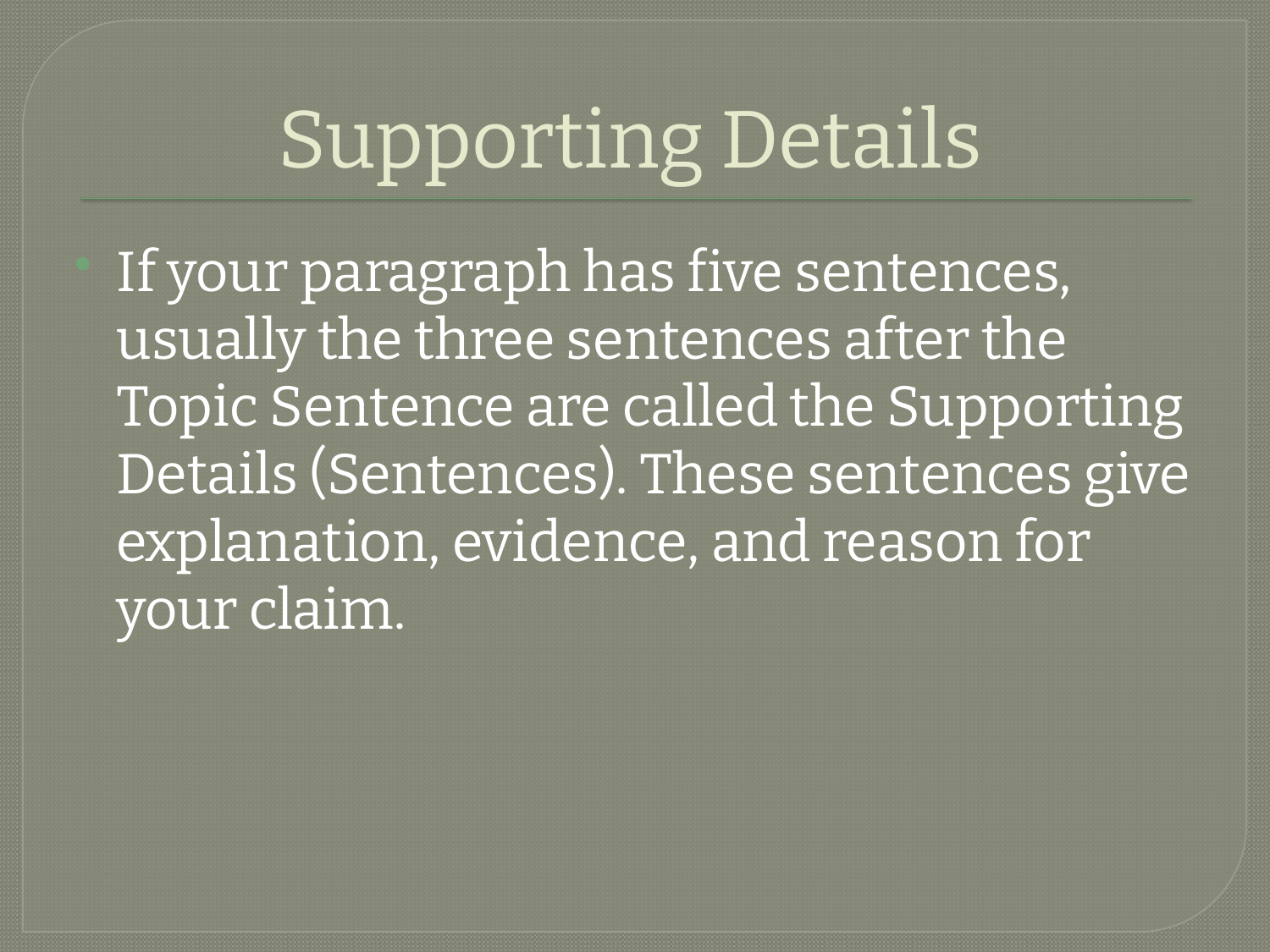

# Supporting Details
If your paragraph has five sentences, usually the three sentences after the Topic Sentence are called the Supporting Details (Sentences). These sentences give explanation, evidence, and reason for your claim.